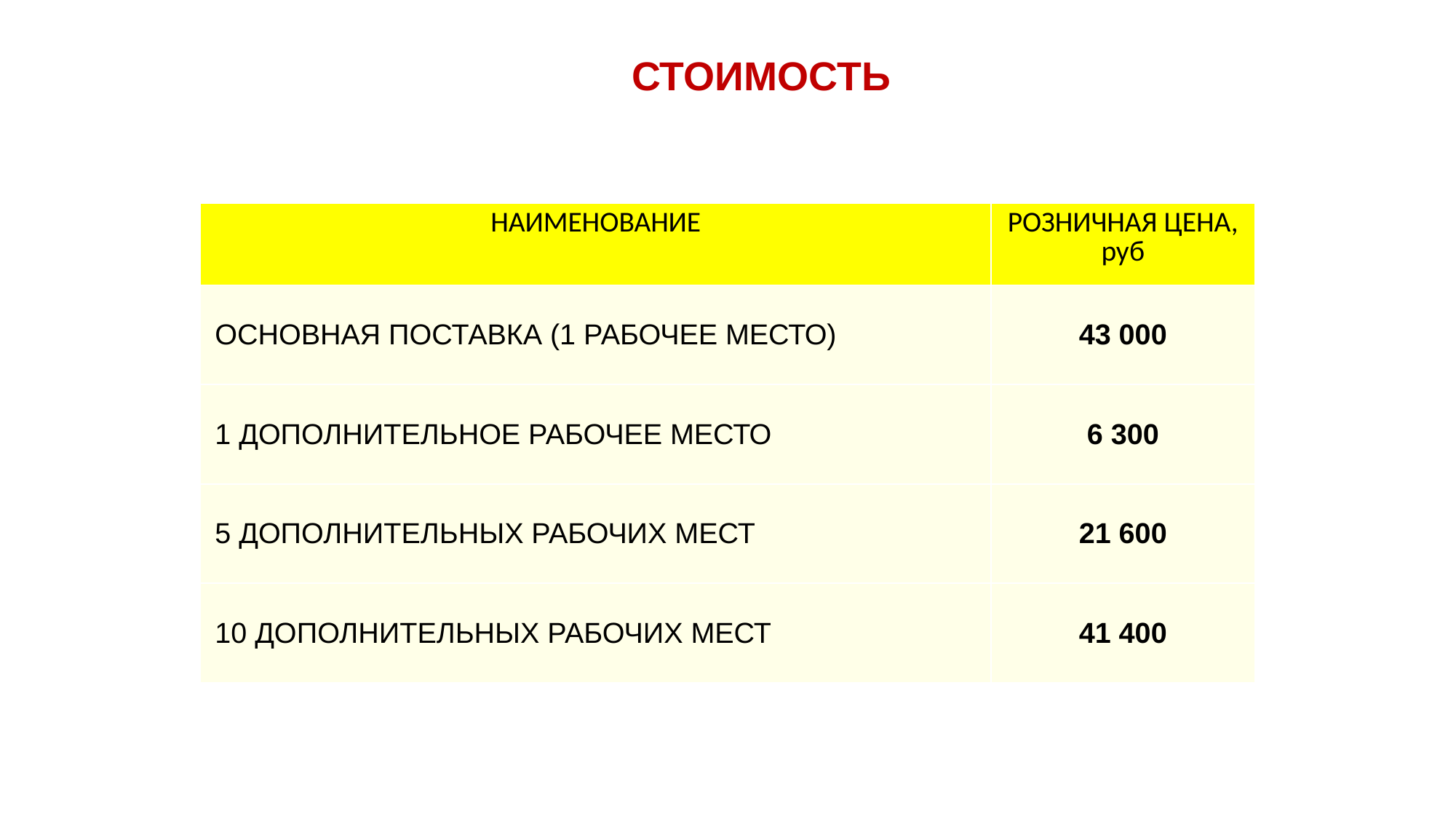

СТОИМОСТЬ
| НАИМЕНОВАНИЕ | РОЗНИЧНАЯ ЦЕНА, руб |
| --- | --- |
| ОСНОВНАЯ ПОСТАВКА (1 РАБОЧЕЕ МЕСТО) | 43 000 |
| 1 ДОПОЛНИТЕЛЬНОЕ РАБОЧЕЕ МЕСТО | 6 300 |
| 5 ДОПОЛНИТЕЛЬНЫХ РАБОЧИХ МЕСТ | 21 600 |
| 10 ДОПОЛНИТЕЛЬНЫХ РАБОЧИХ МЕСТ | 41 400 |